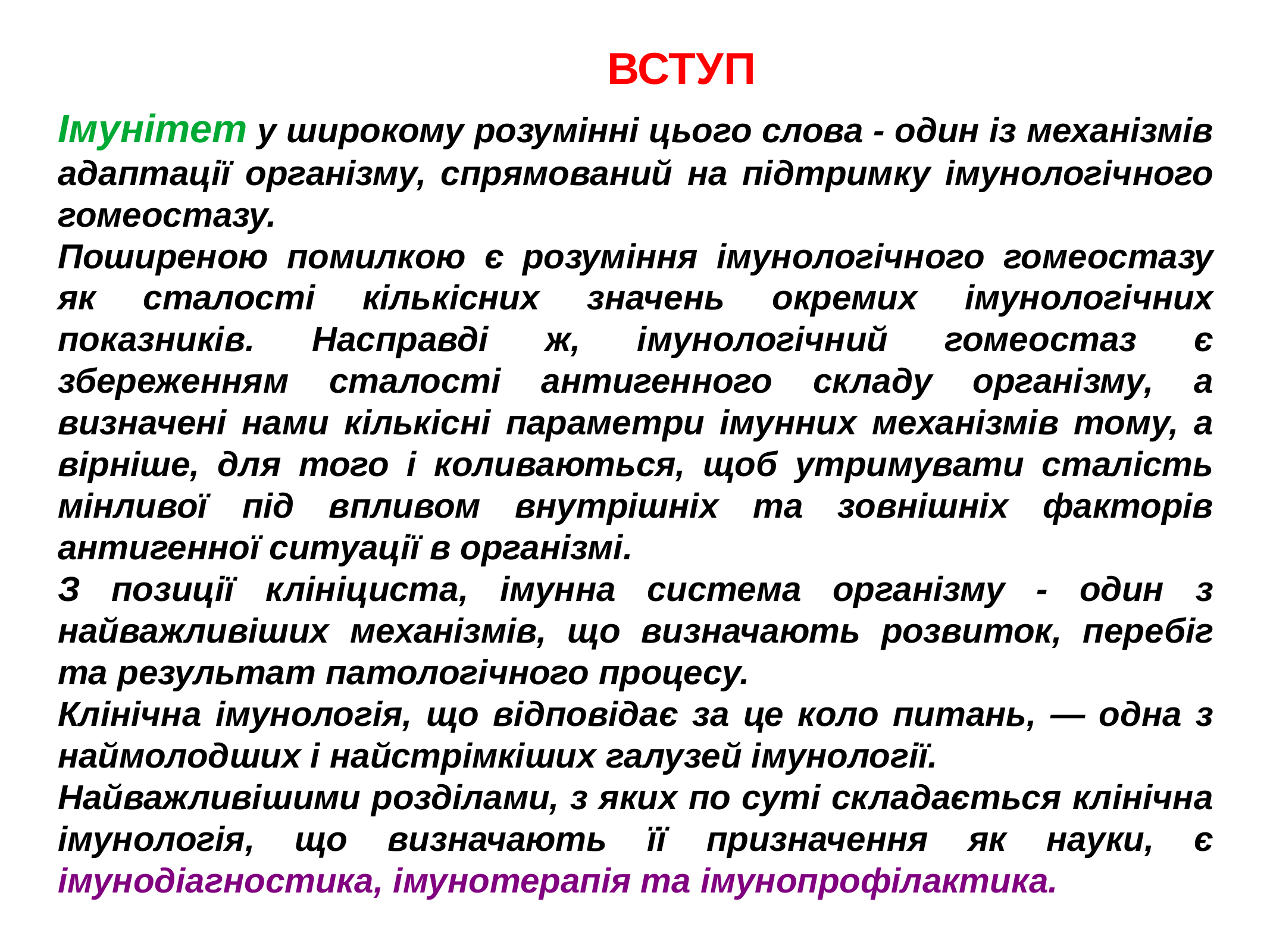

ВСТУП
Імунітет у широкому розумінні цього слова - один із механізмів адаптації організму, спрямований на підтримку імунологічного гомеостазу.
Поширеною помилкою є розуміння імунологічного гомеостазу як сталості кількісних значень окремих імунологічних показників. Насправді ж, імунологічний гомеостаз є збереженням сталості антигенного складу організму, а визначені нами кількісні параметри імунних механізмів тому, а вірніше, для того і коливаються, щоб утримувати сталість мінливої ​​під впливом внутрішніх та зовнішніх факторів антигенної ситуації в організмі.
З позиції клініциста, імунна система організму - один з найважливіших механізмів, що визначають розвиток, перебіг та результат патологічного процесу.
Клінічна імунологія, що відповідає за це коло питань, — одна з наймолодших і найстрімкіших галузей імунології.
Найважливішими розділами, з яких по суті складається клінічна імунологія, що визначають її призначення як науки, є імунодіагностика, імунотерапія та імунопрофілактика.